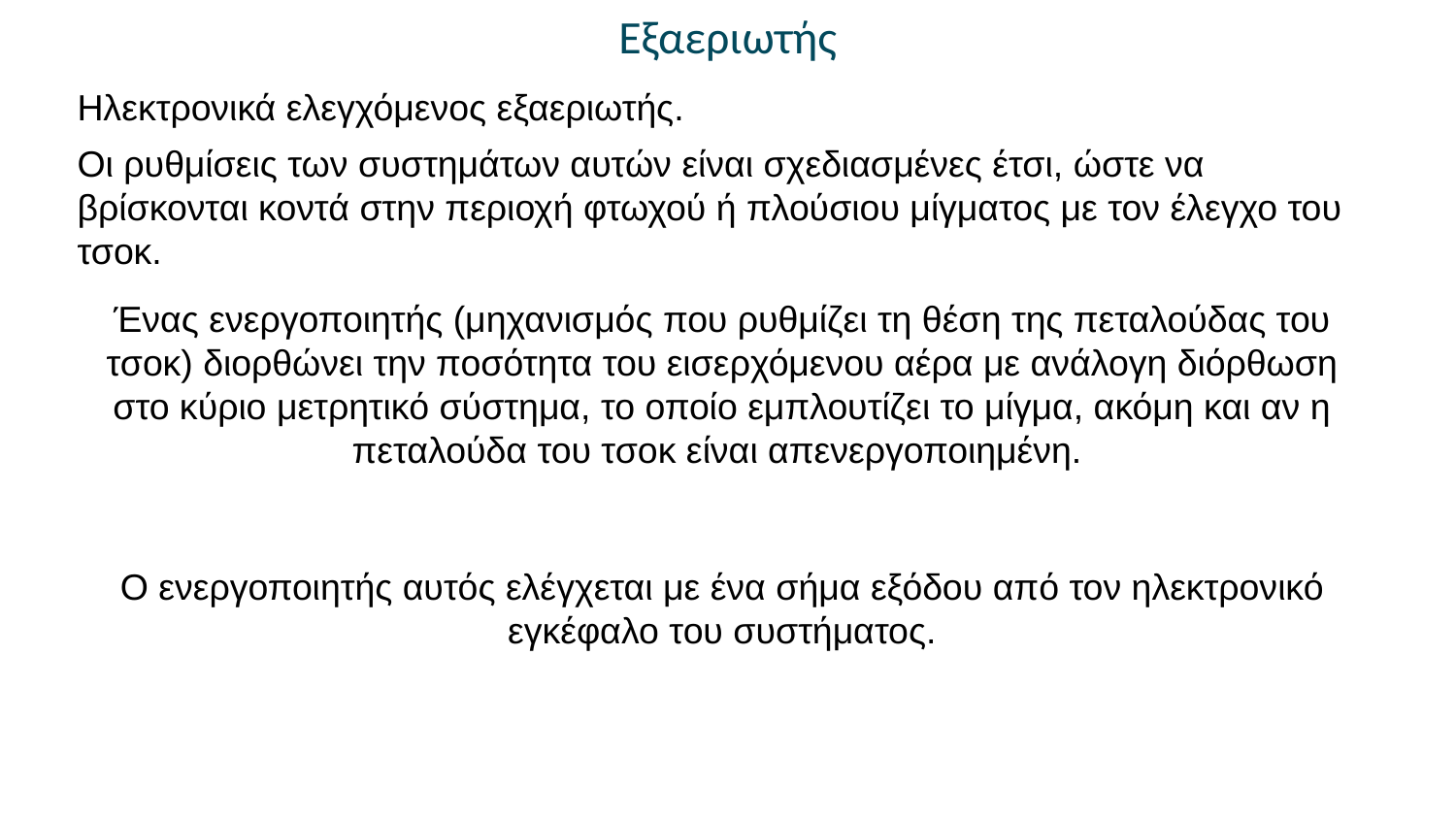

Εξαεριωτής
Ηλεκτρονικά ελεγχόμενος εξαεριωτής.
Οι ρυθμίσεις των συστημάτων αυτών είναι σχεδιασμένες έτσι, ώστε να βρίσκονται κοντά στην περιοχή φτωχού ή πλούσιου μίγματος με τον έλεγχο του τσοκ.
Ένας ενεργοποιητής (μηχανισμός που ρυθμίζει τη θέση της πεταλούδας του τσοκ) διορθώνει την ποσότητα του εισερχόμενου αέρα με ανάλογη διόρθωση στο κύριο μετρητικό σύστημα, το οποίο εμπλουτίζει το μίγμα, ακόμη και αν η πεταλούδα του τσοκ είναι απενεργοποιημένη.

Ο ενεργοποιητής αυτός ελέγχεται με ένα σήμα εξόδου από τον ηλεκτρονικό εγκέφαλο του συστήματος.